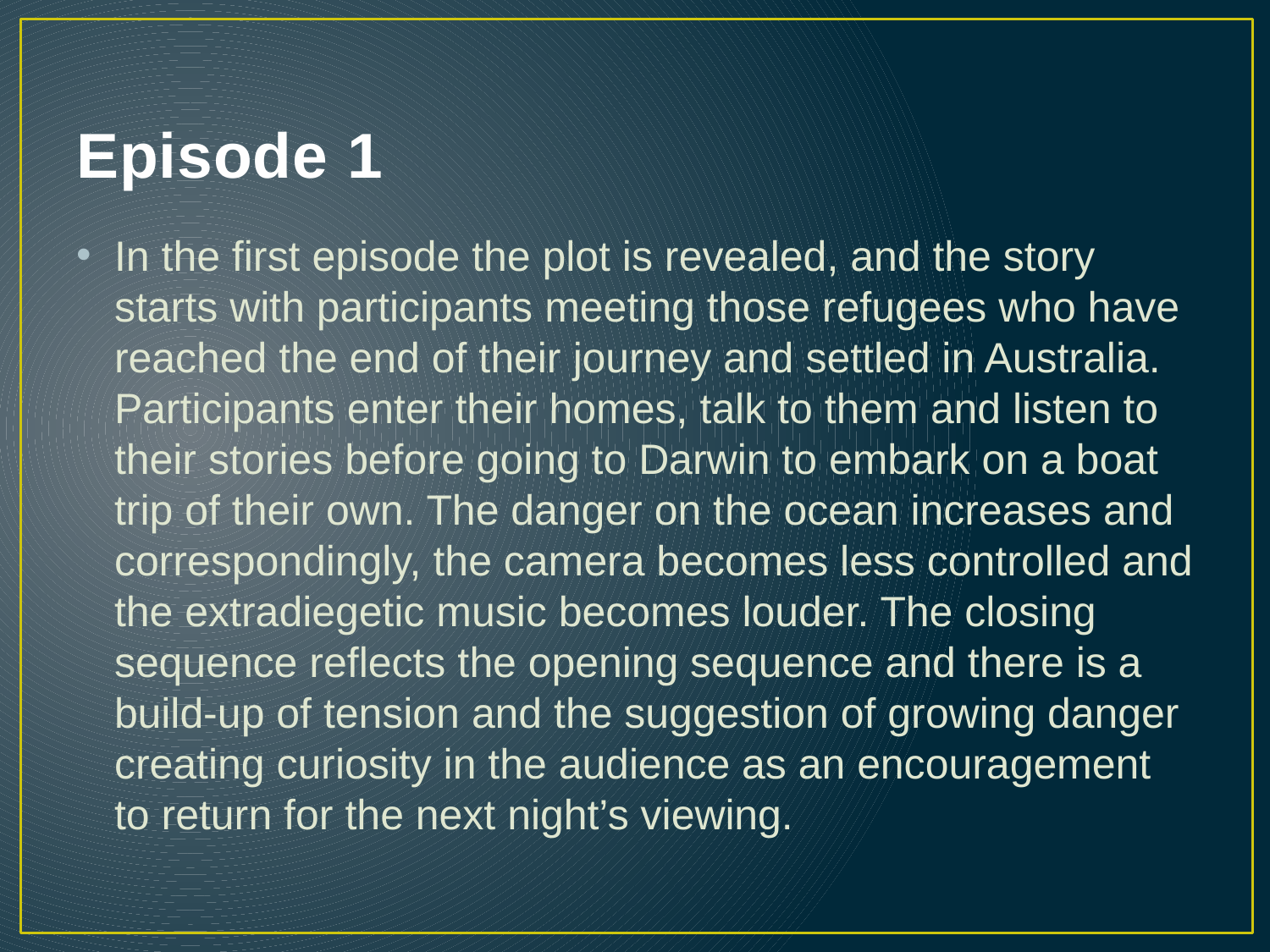

# Episode 1
In the first episode the plot is revealed, and the story starts with participants meeting those refugees who have reached the end of their journey and settled in Australia. Participants enter their homes, talk to them and listen to their stories before going to Darwin to embark on a boat trip of their own. The danger on the ocean increases and correspondingly, the camera becomes less controlled and the extradiegetic music becomes louder. The closing sequence reflects the opening sequence and there is a build-up of tension and the suggestion of growing danger creating curiosity in the audience as an encouragement to return for the next night’s viewing.